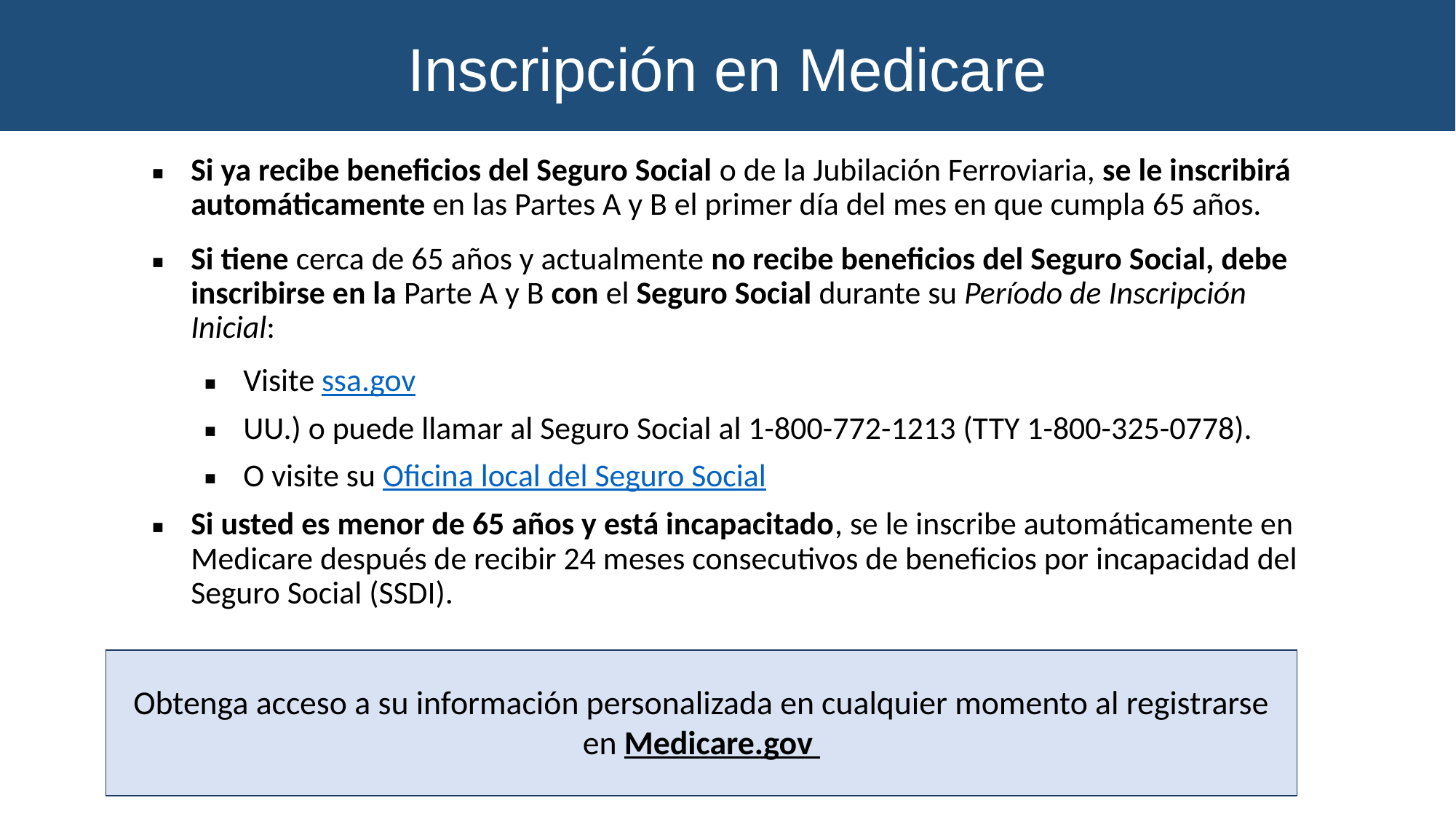

Inscripción en Medicare

Si ya recibe beneficios del Seguro Social o de la Jubilación Ferroviaria, se le inscribirá automáticamente en las Partes A y B el primer día del mes en que cumpla 65 años.
Si tiene cerca de 65 años y actualmente no recibe beneficios del Seguro Social, debe inscribirse en la Parte A y B con el Seguro Social durante su Período de Inscripción Inicial:
Visite ssa.gov
UU.) o puede llamar al Seguro Social al 1-800-772-1213 (TTY 1-800-325-0778).
O visite su Oficina local del Seguro Social
Si usted es menor de 65 años y está incapacitado, se le inscribe automáticamente en Medicare después de recibir 24 meses consecutivos de beneficios por incapacidad del Seguro Social (SSDI).

Obtenga acceso a su información personalizada en cualquier momento al registrarse en Medicare.gov